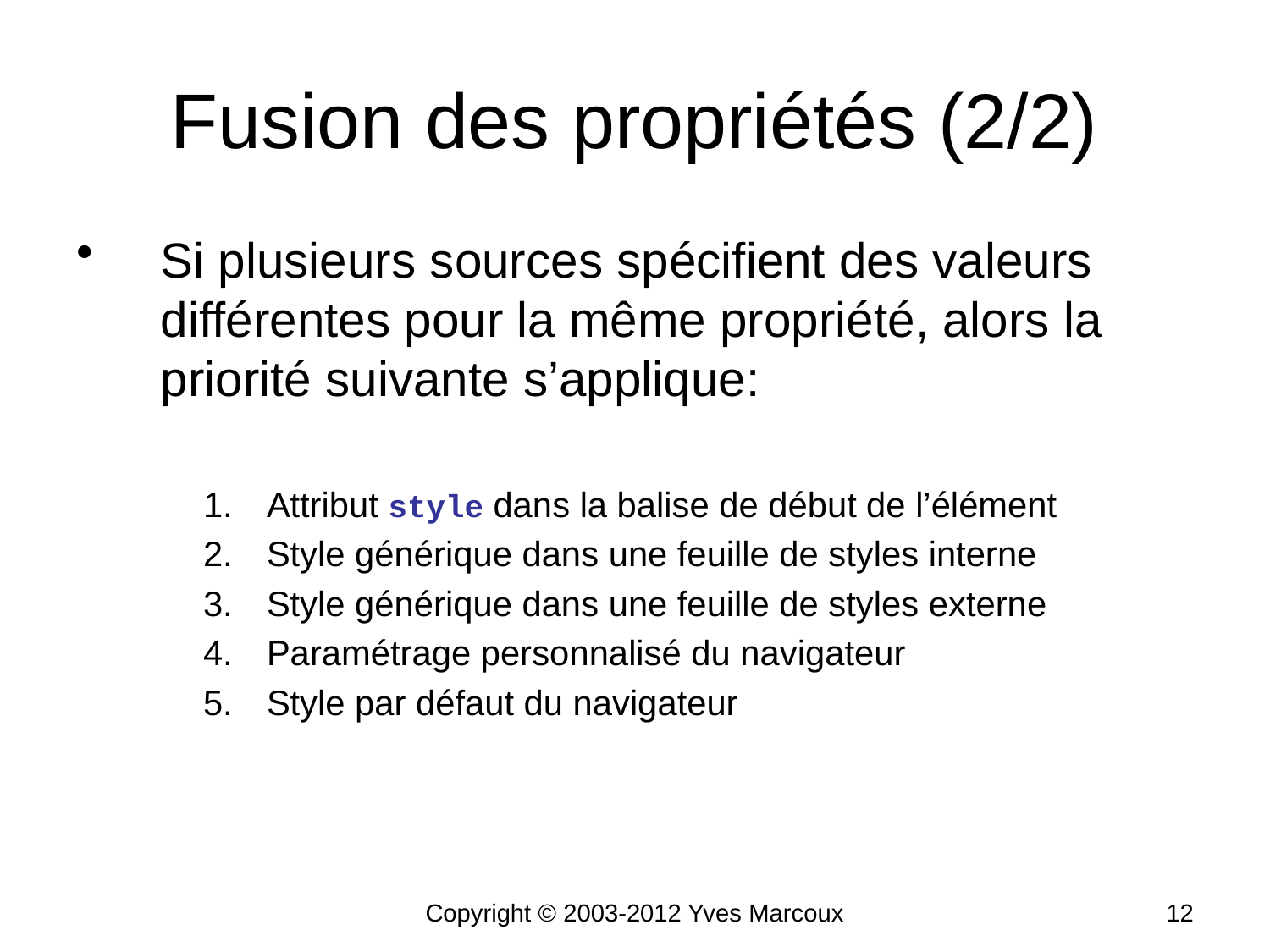

# Fusion des propriétés (2/2)
Si plusieurs sources spécifient des valeurs différentes pour la même propriété, alors la priorité suivante s’applique:

Attribut style dans la balise de début de l’élément
Style générique dans une feuille de styles interne
Style générique dans une feuille de styles externe
Paramétrage personnalisé du navigateur
Style par défaut du navigateur
Copyright © 2003-2012 Yves Marcoux
12